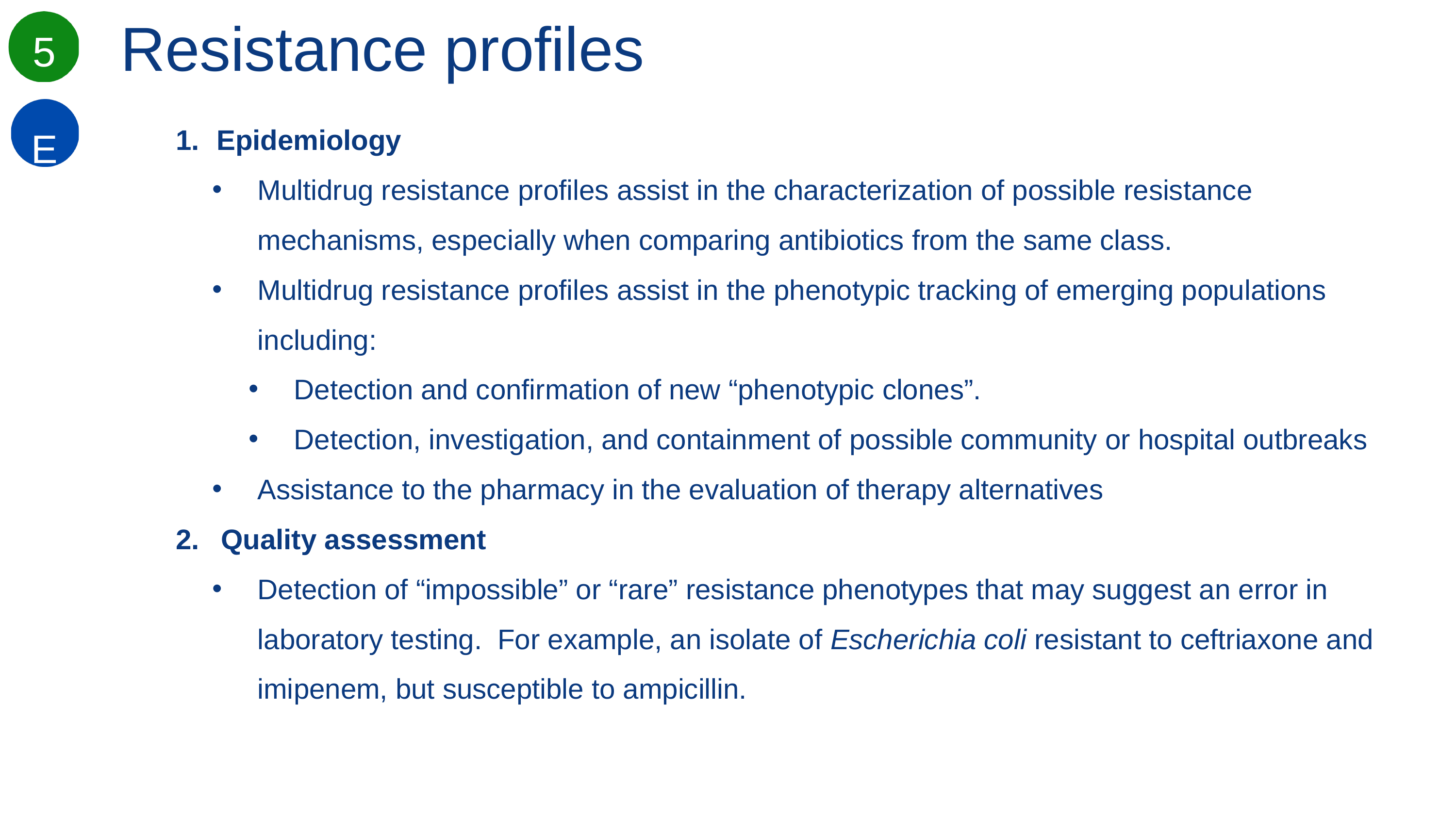

Resistance profiles

5
E

Epidemiology
Multidrug resistance profiles assist in the characterization of possible resistance mechanisms, especially when comparing antibiotics from the same class.
Multidrug resistance profiles assist in the phenotypic tracking of emerging populations including:
Detection and confirmation of new “phenotypic clones”.
Detection, investigation, and containment of possible community or hospital outbreaks
Assistance to the pharmacy in the evaluation of therapy alternatives
Quality assessment
Detection of “impossible” or “rare” resistance phenotypes that may suggest an error in laboratory testing.  For example, an isolate of Escherichia coli resistant to ceftriaxone and imipenem, but susceptible to ampicillin.